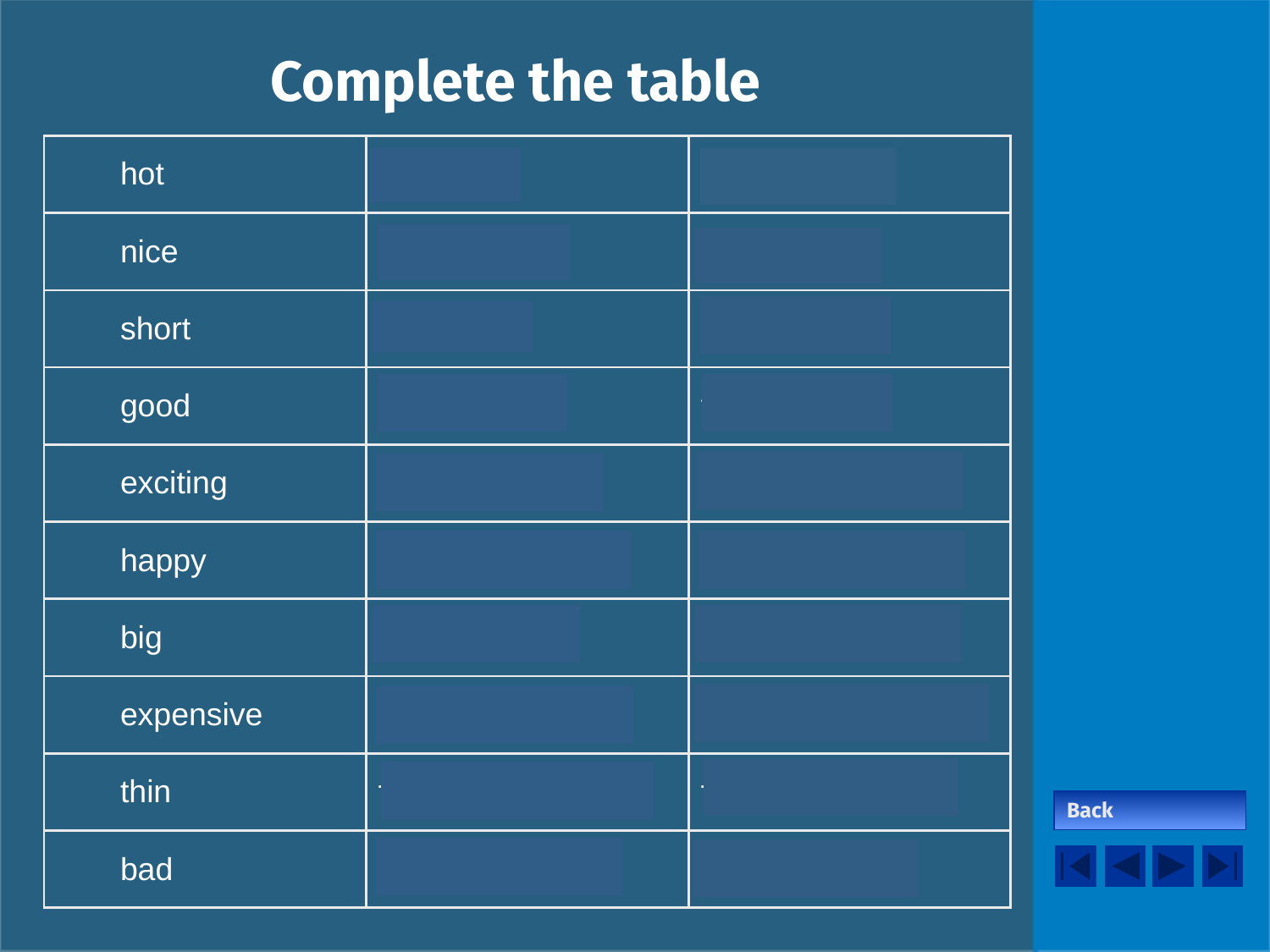

# Complete the table
| hot | hotter | the hottest |
| --- | --- | --- |
| nice | nicer | the nicest |
| short | shorter | the shortest |
| good | better | the best |
| exciting | more exciting | the most exciting |
| happy | happier | the happiest |
| big | bigger | the biggest |
| expensive | more expensive | the most expensive |
| thin | thinner | the thinnest |
| bad | worse | the worst |

Back